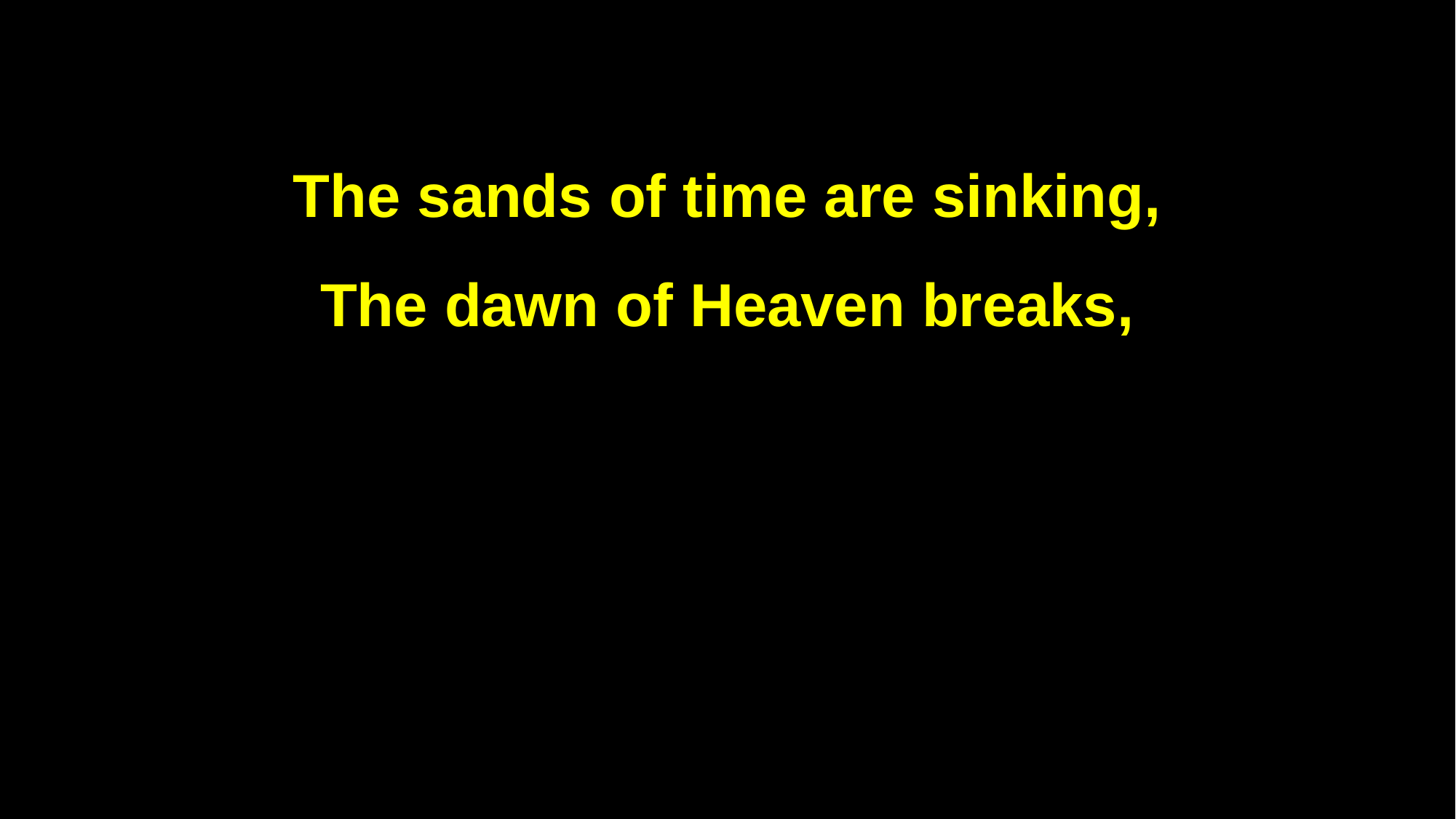

The sands of time are sinking,
The dawn of Heaven breaks,